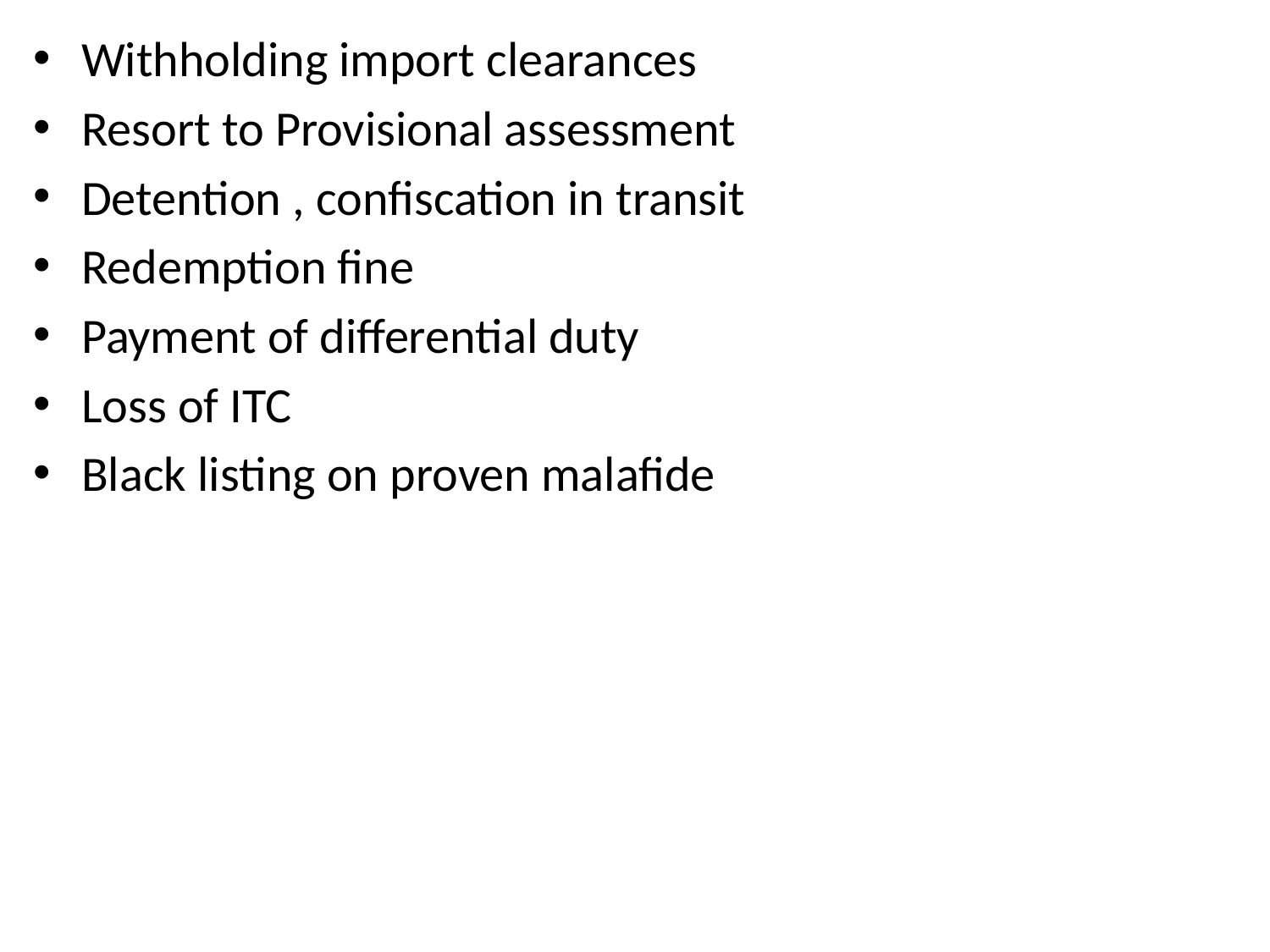

Withholding import clearances
Resort to Provisional assessment
Detention , confiscation in transit
Redemption fine
Payment of differential duty
Loss of ITC
Black listing on proven malafide